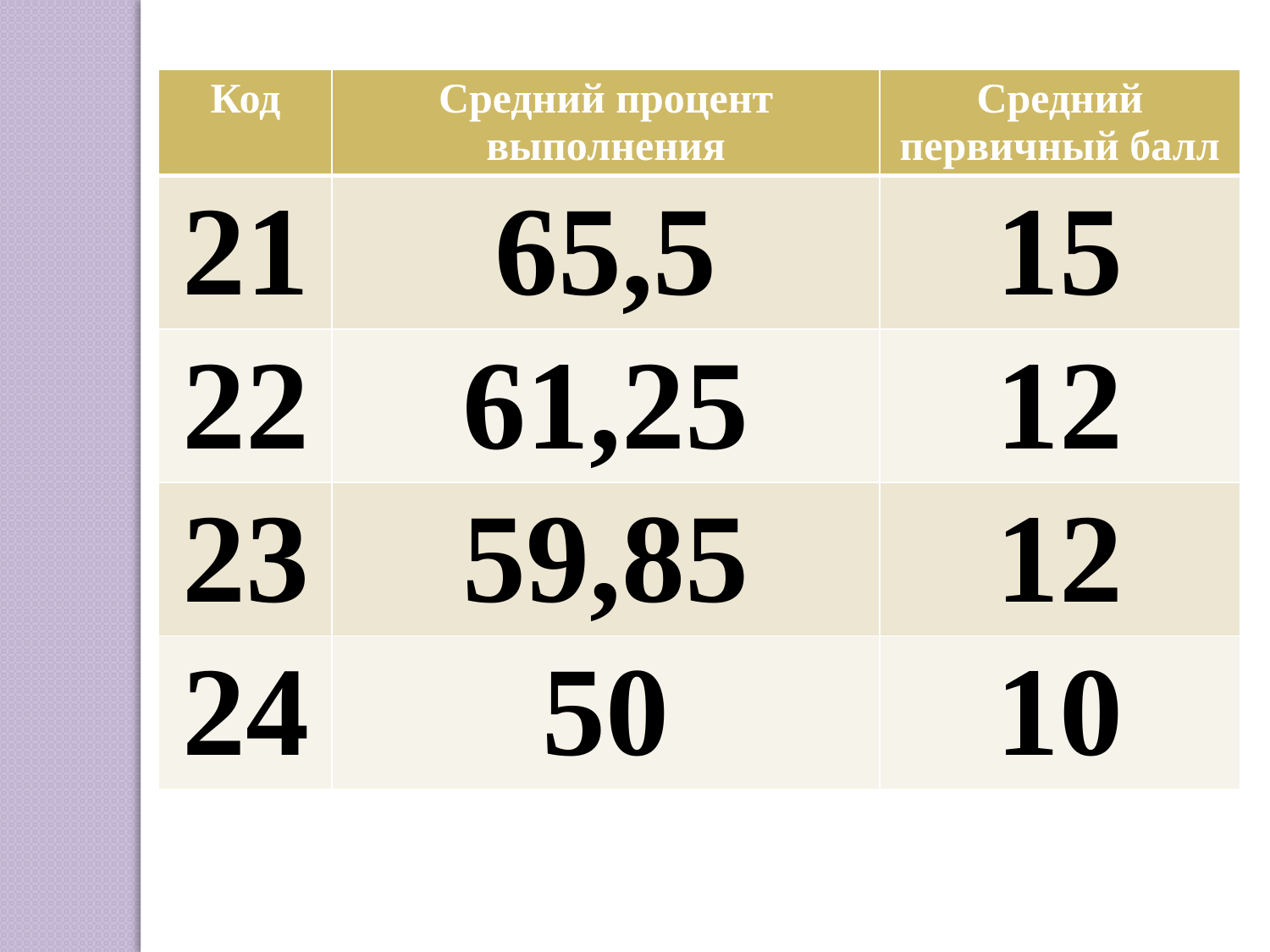

| Код | Средний процент выполнения | Средний первичный балл |
| --- | --- | --- |
| 21 | 65,5 | 15 |
| 22 | 61,25 | 12 |
| 23 | 59,85 | 12 |
| 24 | 50 | 10 |